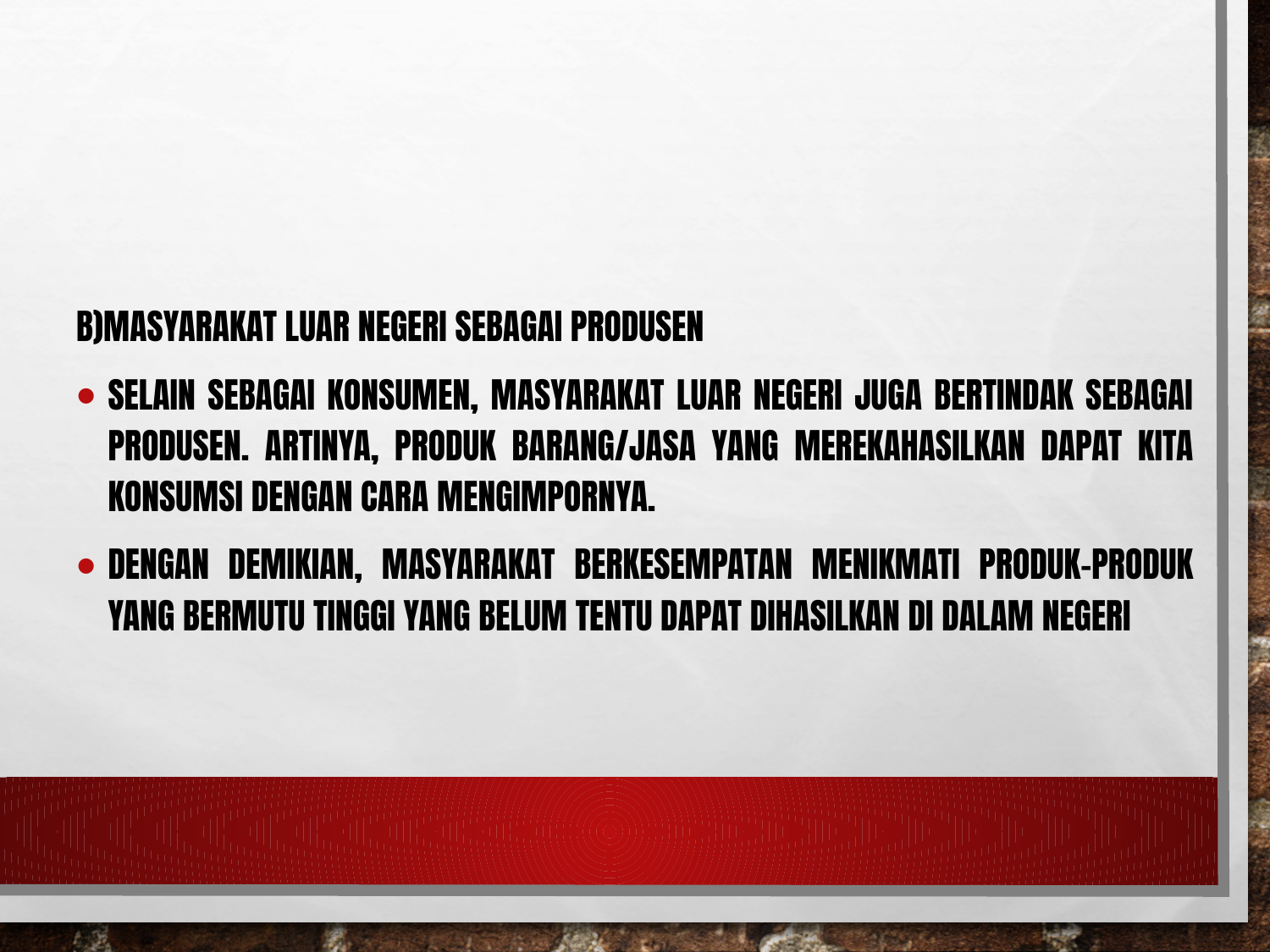

b)Masyarakat Luar Negeri sebagai Produsen
Selain sebagai konsumen, masyarakat luar negeri juga bertindak sebagai produsen. Artinya, produk barang/jasa yang merekahasilkan dapat kita konsumsi dengan cara mengimpornya.
Dengan demikian, masyarakat berkesempatan menikmati produk-produk yang bermutu tinggi yang belum tentu dapat dihasilkan di dalam negeri